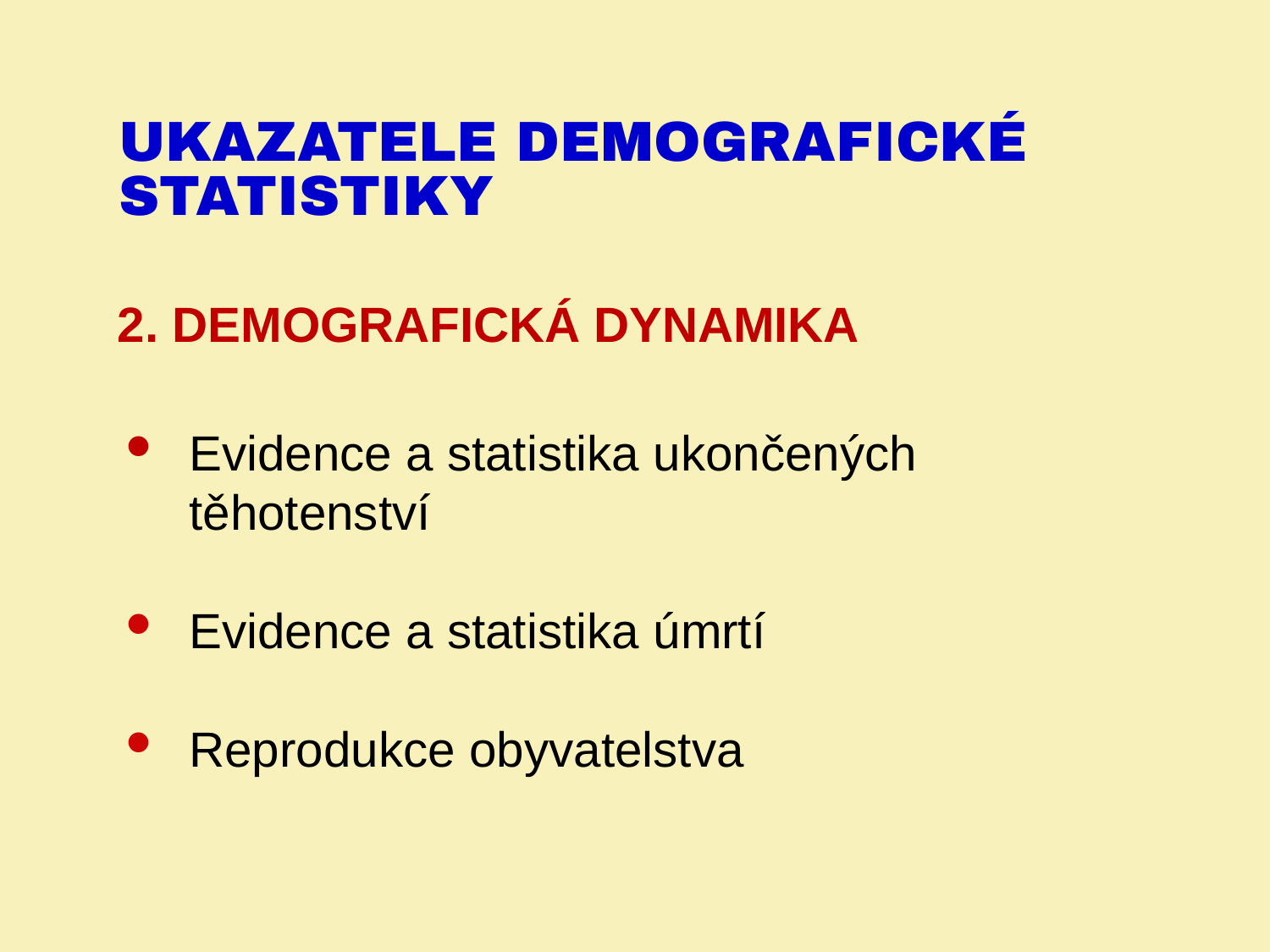

# Ukazatele demografické statistiky

2. Demografická dynamika

Evidence a statistika ukončených těhotenství

Evidence a statistika úmrtí

Reprodukce obyvatelstva